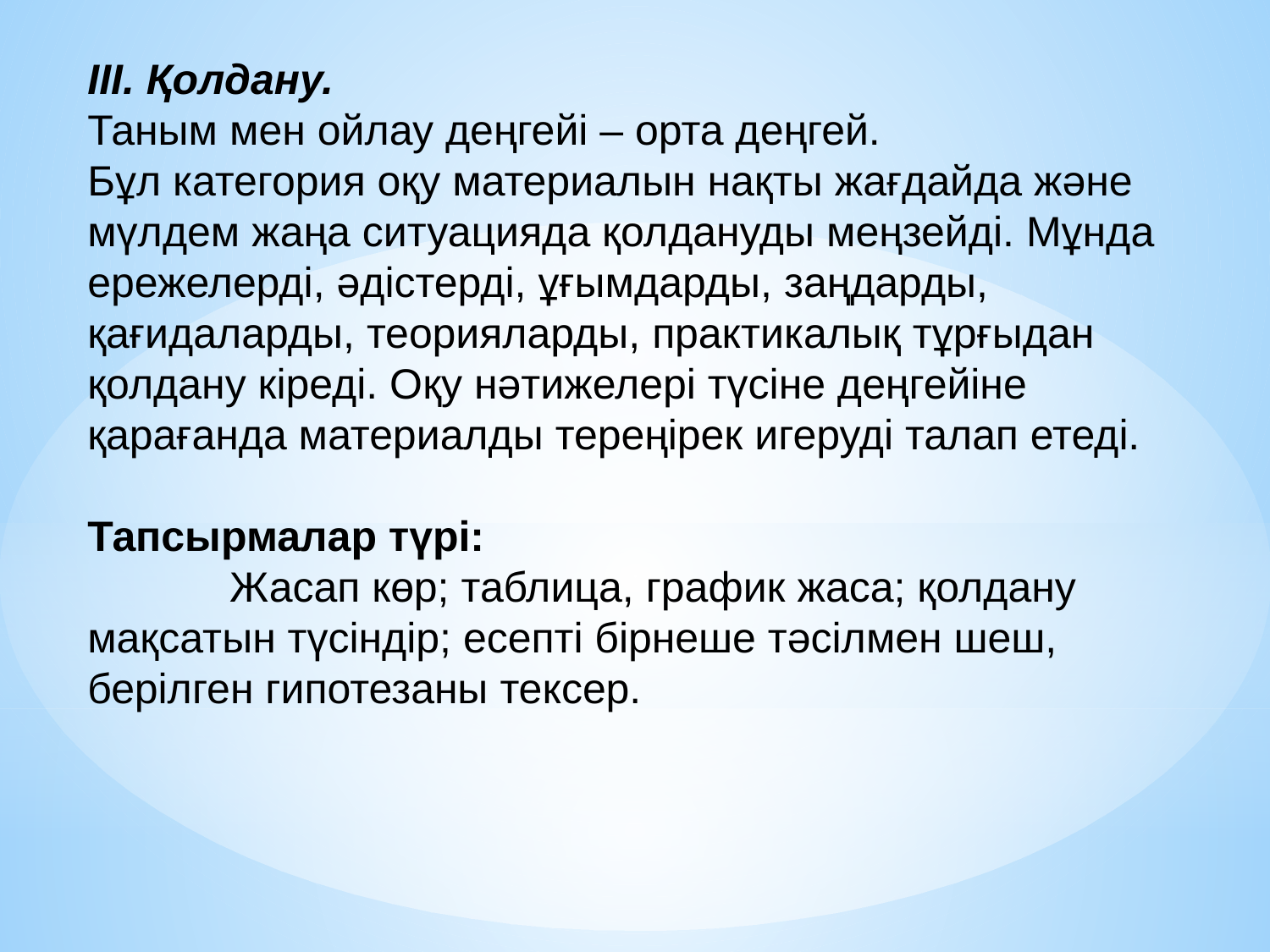

ІІІ. Қолдану.
Таным мен ойлау деңгейі – орта деңгей.
Бұл категория оқу материалын нақты жағдайда және мүлдем жаңа ситуацияда қолдануды меңзейді. Мұнда ережелерді, әдістерді, ұғымдарды, заңдарды, қағидаларды, теорияларды, практикалық тұрғыдан қолдану кіреді. Оқу нәтижелері түсіне деңгейіне қарағанда материалды тереңірек игеруді талап етеді.

Тапсырмалар түрі:
            Жасап көр; таблица, график жаса; қолдану мақсатын түсіндір; есепті бірнеше тәсілмен шеш, берілген гипотезаны тексер.